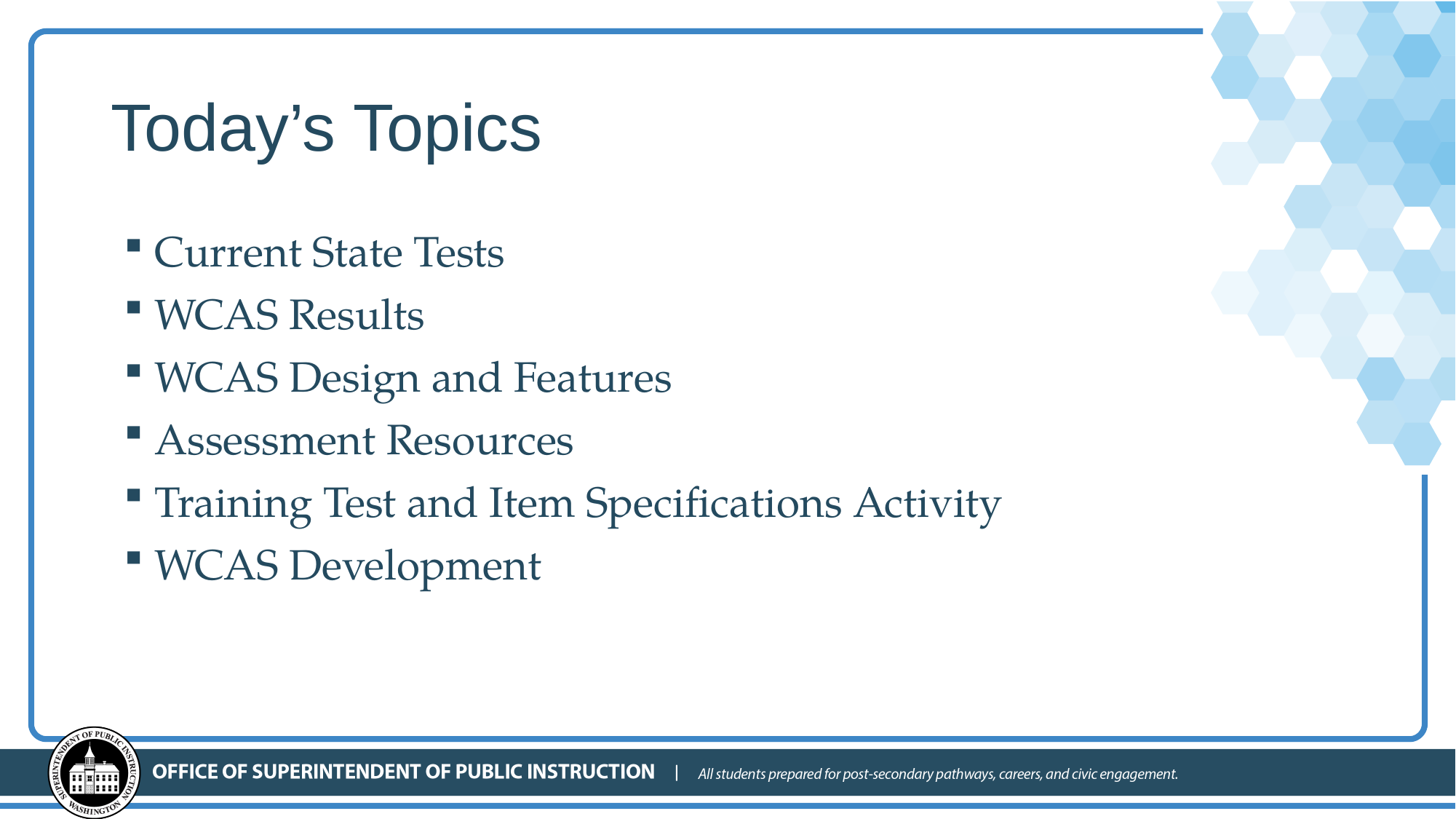

# Today’s Topics
Current State Tests
WCAS Results
WCAS Design and Features
Assessment Resources
Training Test and Item Specifications Activity
WCAS Development